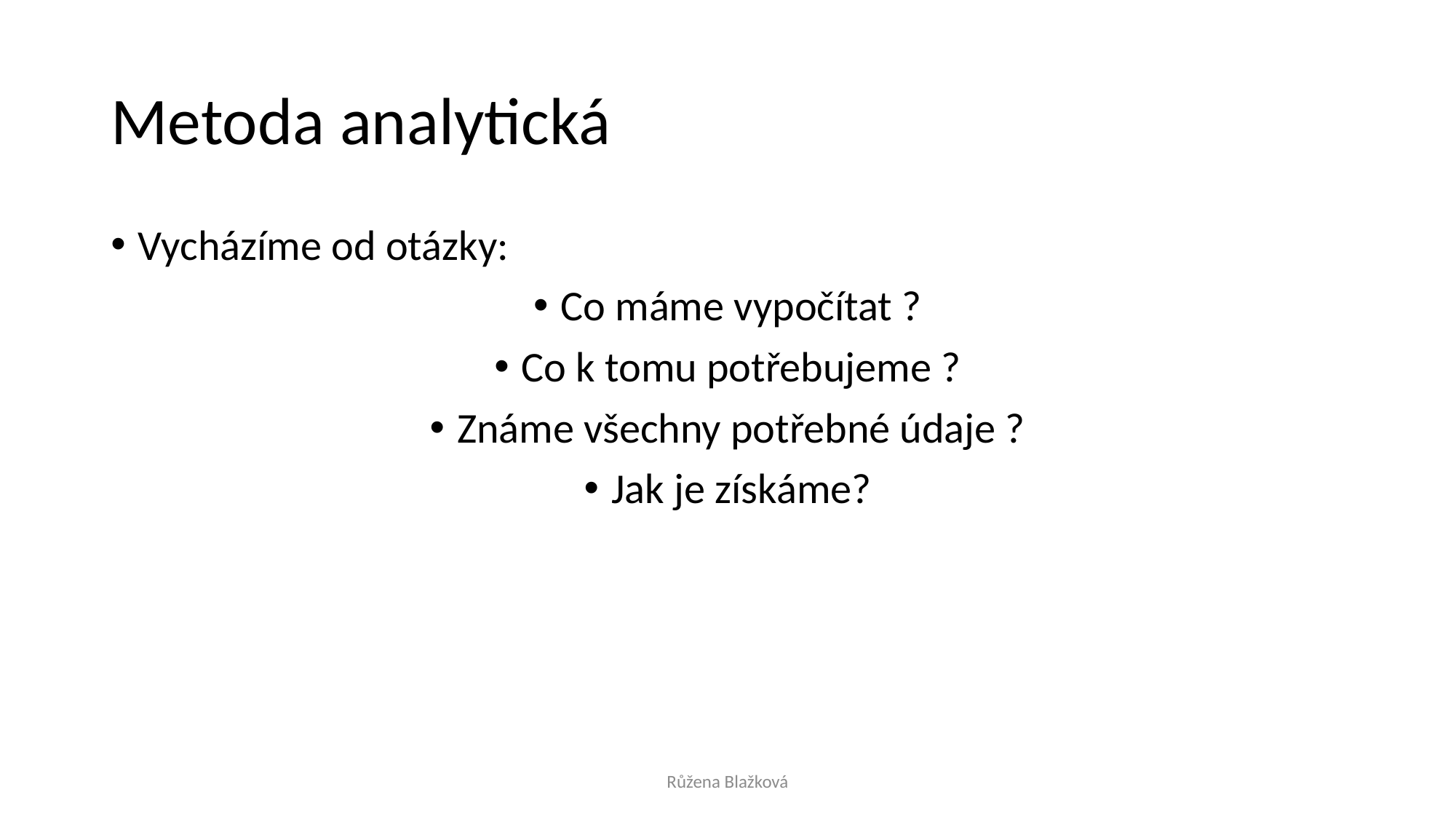

# Metoda analytická
Vycházíme od otázky:
Co máme vypočítat ?
Co k tomu potřebujeme ?
Známe všechny potřebné údaje ?
Jak je získáme?

Růžena Blažková